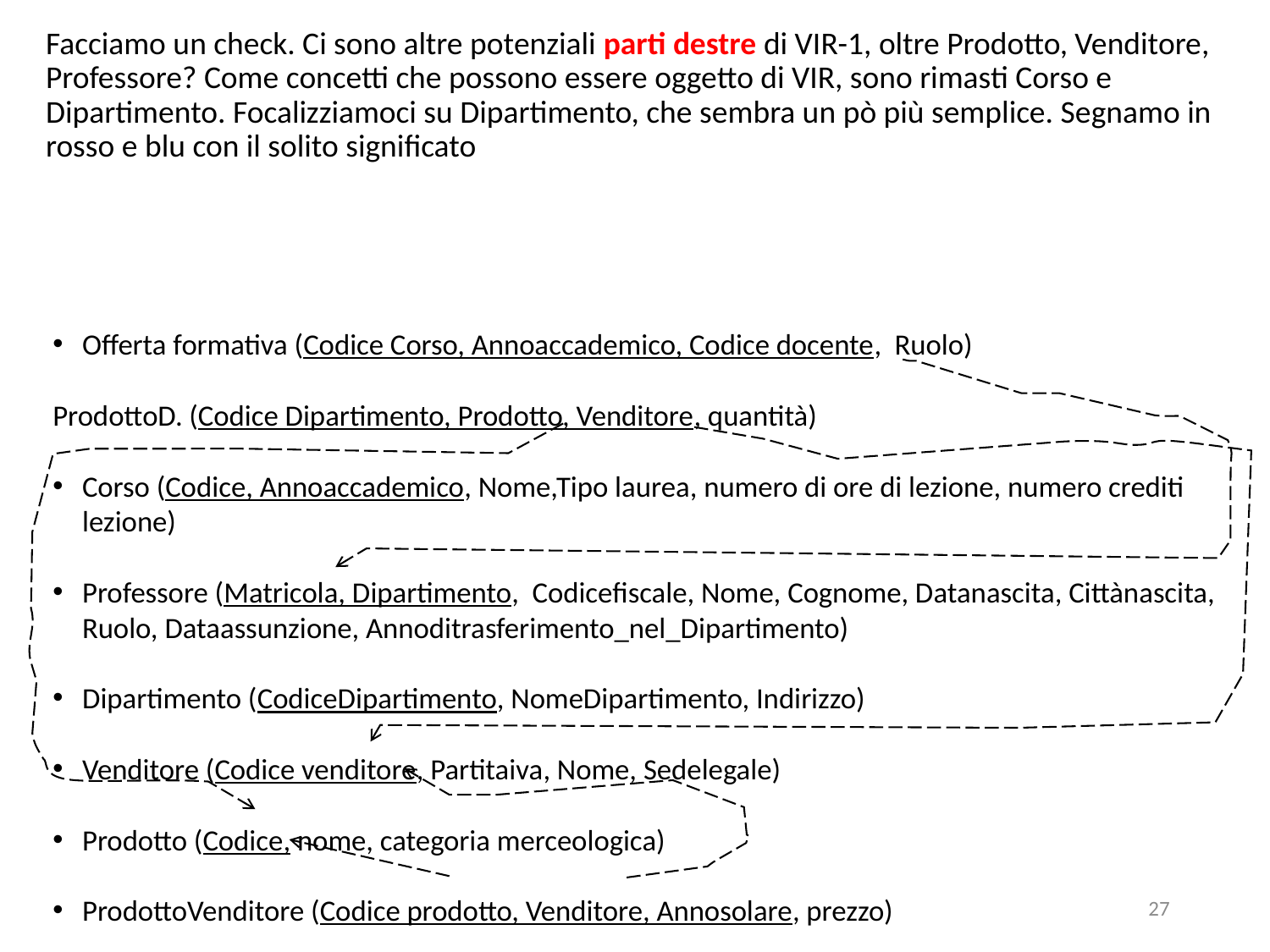

# Facciamo un check. Ci sono altre potenziali parti destre di VIR-1, oltre Prodotto, Venditore, Professore? Come concetti che possono essere oggetto di VIR, sono rimasti Corso e Dipartimento. Focalizziamoci su Dipartimento, che sembra un pò più semplice. Segnamo in rosso e blu con il solito significato
Offerta formativa (Codice Corso, Annoaccademico, Codice docente,  Ruolo)

ProdottoD. (Codice Dipartimento, Prodotto, Venditore, quantità)

Corso (Codice, Annoaccademico, Nome,Tipo laurea, numero di ore di lezione, numero crediti lezione)

Professore (Matricola, Dipartimento,  Codicefiscale, Nome, Cognome, Datanascita, Cittànascita, Ruolo, Dataassunzione, Annoditrasferimento_nel_Dipartimento)

Dipartimento (CodiceDipartimento, NomeDipartimento, Indirizzo)

Venditore (Codice venditore, Partitaiva, Nome, Sedelegale)

Prodotto (Codice, nome, categoria merceologica)

ProdottoVenditore (Codice prodotto, Venditore, Annosolare, prezzo)

27